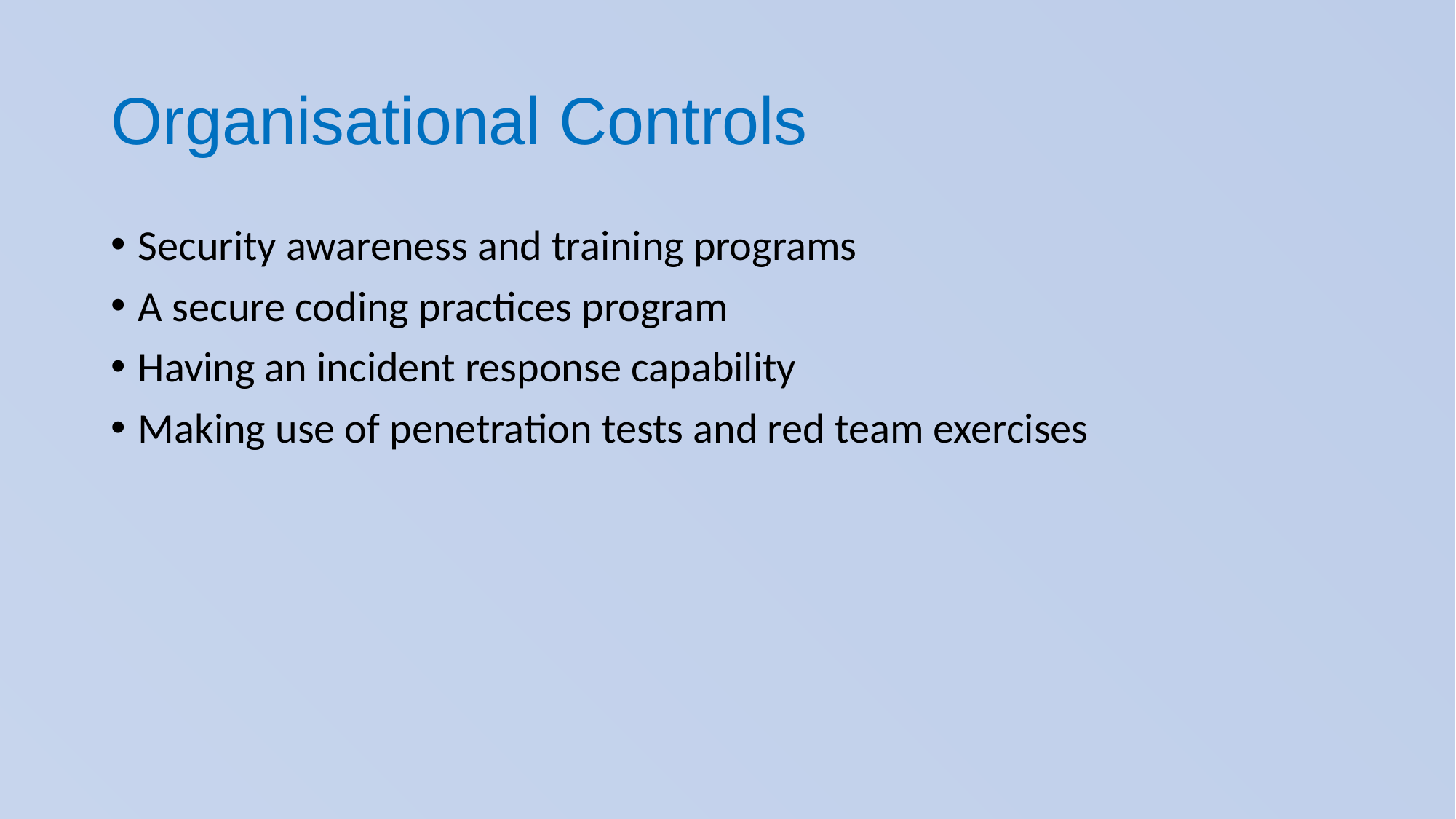

# Organisational Controls
Security awareness and training programs
A secure coding practices program
Having an incident response capability
Making use of penetration tests and red team exercises